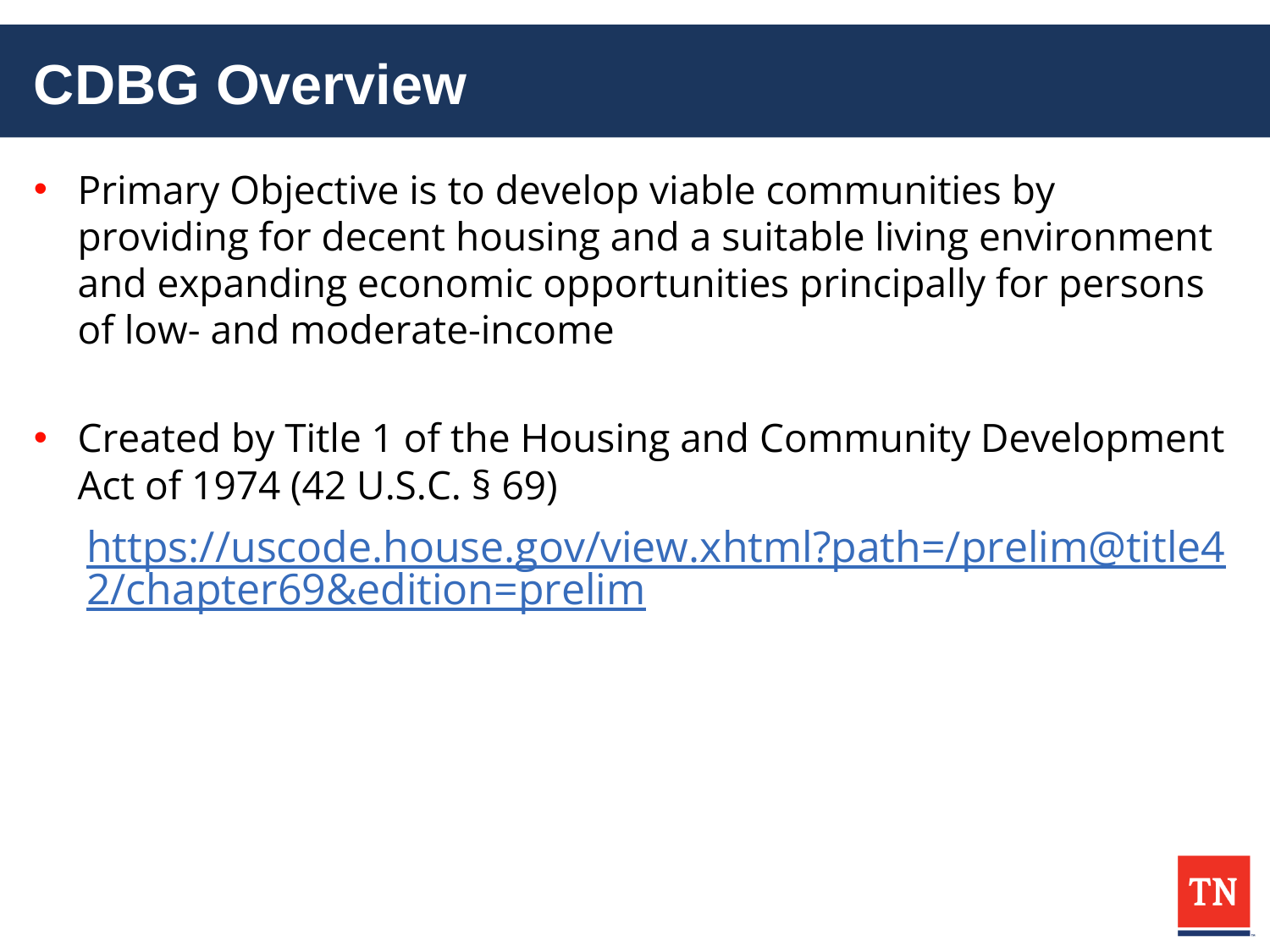

# CDBG Overview
Primary Objective is to develop viable communities by providing for decent housing and a suitable living environment and expanding economic opportunities principally for persons of low- and moderate-income

Created by Title 1 of the Housing and Community Development Act of 1974 (42 U.S.C. § 69)

https://uscode.house.gov/view.xhtml?path=/prelim@title42/chapter69&edition=prelim